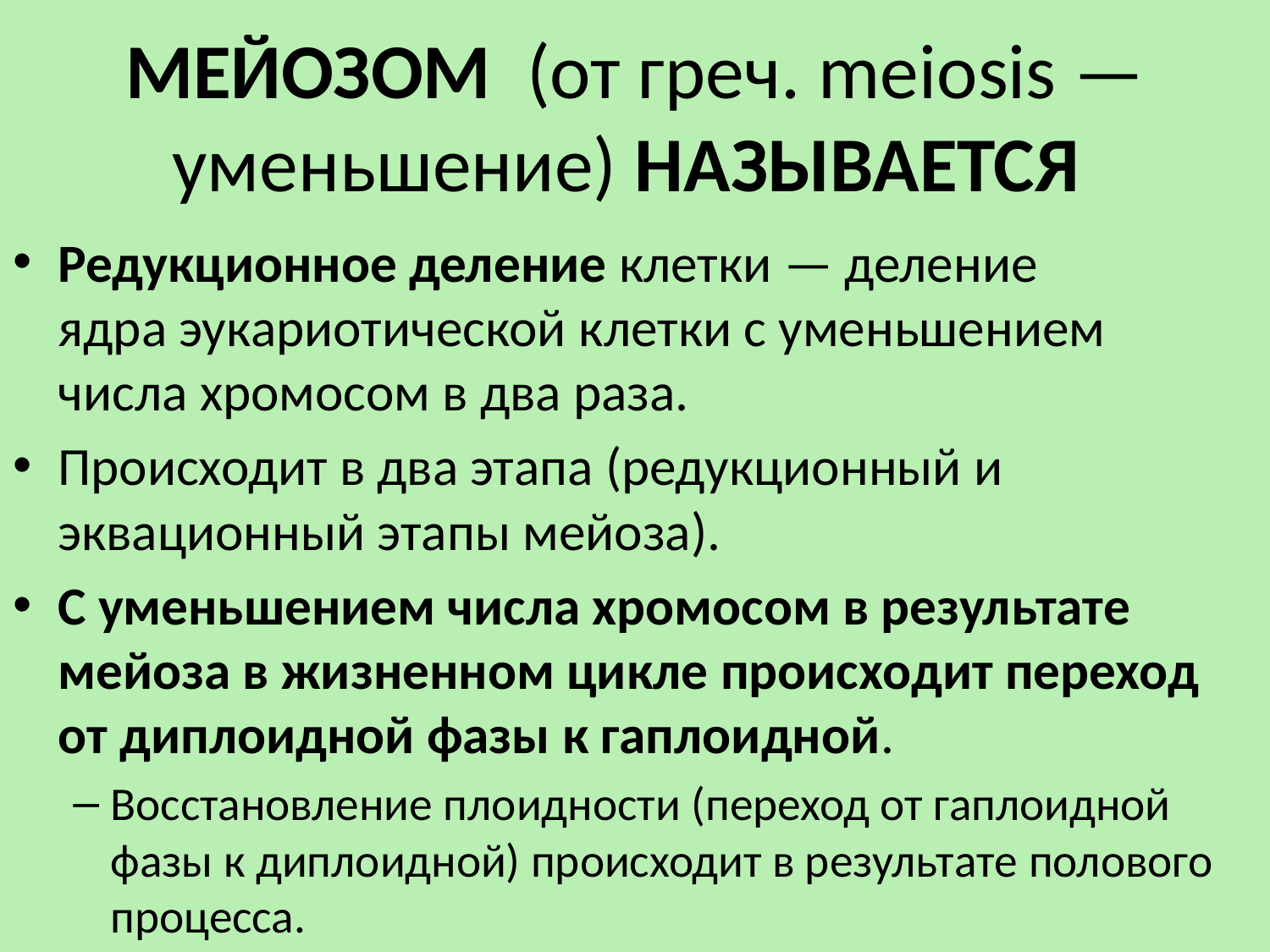

# МЕЙОЗОМ  (от греч. meiosis — уменьшение) НАЗЫВАЕТСЯ
Редукционное деление клетки — деление ядра эукариотической клетки с уменьшением числа хромосом в два раза.
Происходит в два этапа (редукционный и эквационный этапы мейоза).
С уменьшением числа хромосом в результате мейоза в жизненном цикле происходит переход от диплоидной фазы к гаплоидной.
Восстановление плоидности (переход от гаплоидной фазы к диплоидной) происходит в результате полового процесса.